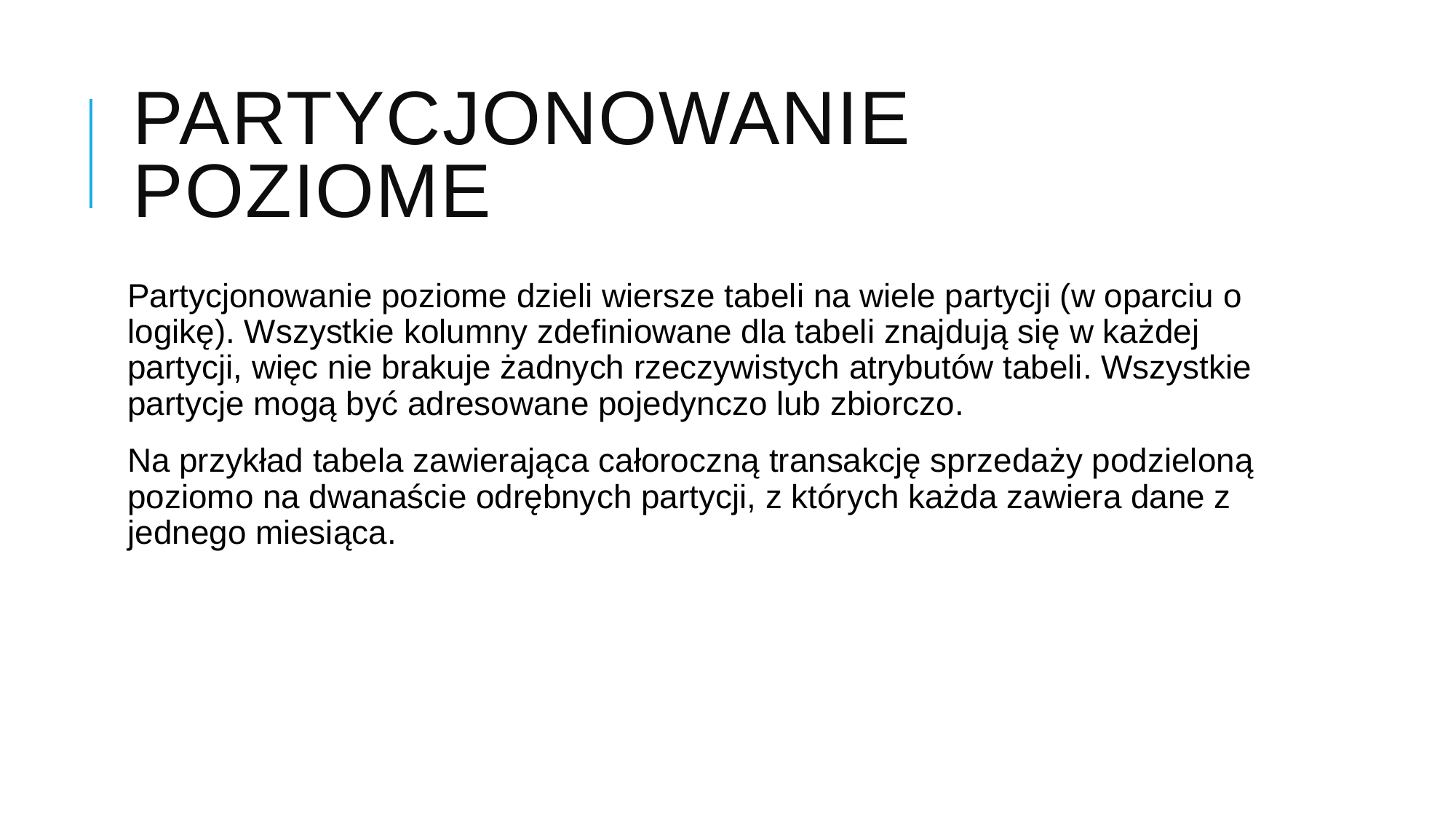

# Partycjonowanie poziome
Partycjonowanie poziome dzieli wiersze tabeli na wiele partycji (w oparciu o logikę). Wszystkie kolumny zdefiniowane dla tabeli znajdują się w każdej partycji, więc nie brakuje żadnych rzeczywistych atrybutów tabeli. Wszystkie partycje mogą być adresowane pojedynczo lub zbiorczo.
Na przykład tabela zawierająca całoroczną transakcję sprzedaży podzieloną poziomo na dwanaście odrębnych partycji, z których każda zawiera dane z jednego miesiąca.